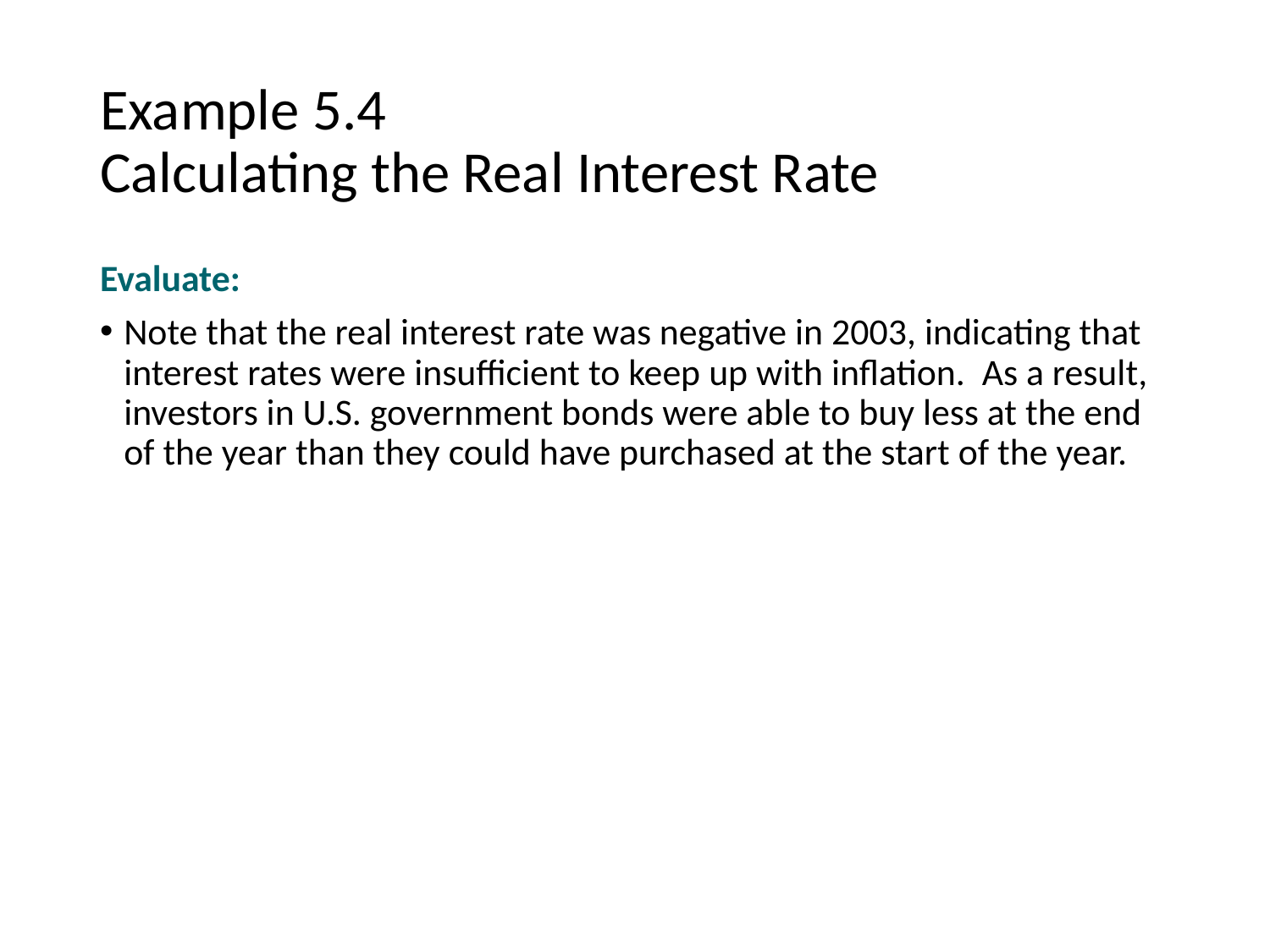

# Example 5.4 Calculating the Real Interest Rate
Evaluate:
Note that the real interest rate was negative in 2003, indicating that interest rates were insufficient to keep up with inflation.  As a result, investors in U.S. government bonds were able to buy less at the end of the year than they could have purchased at the start of the year.